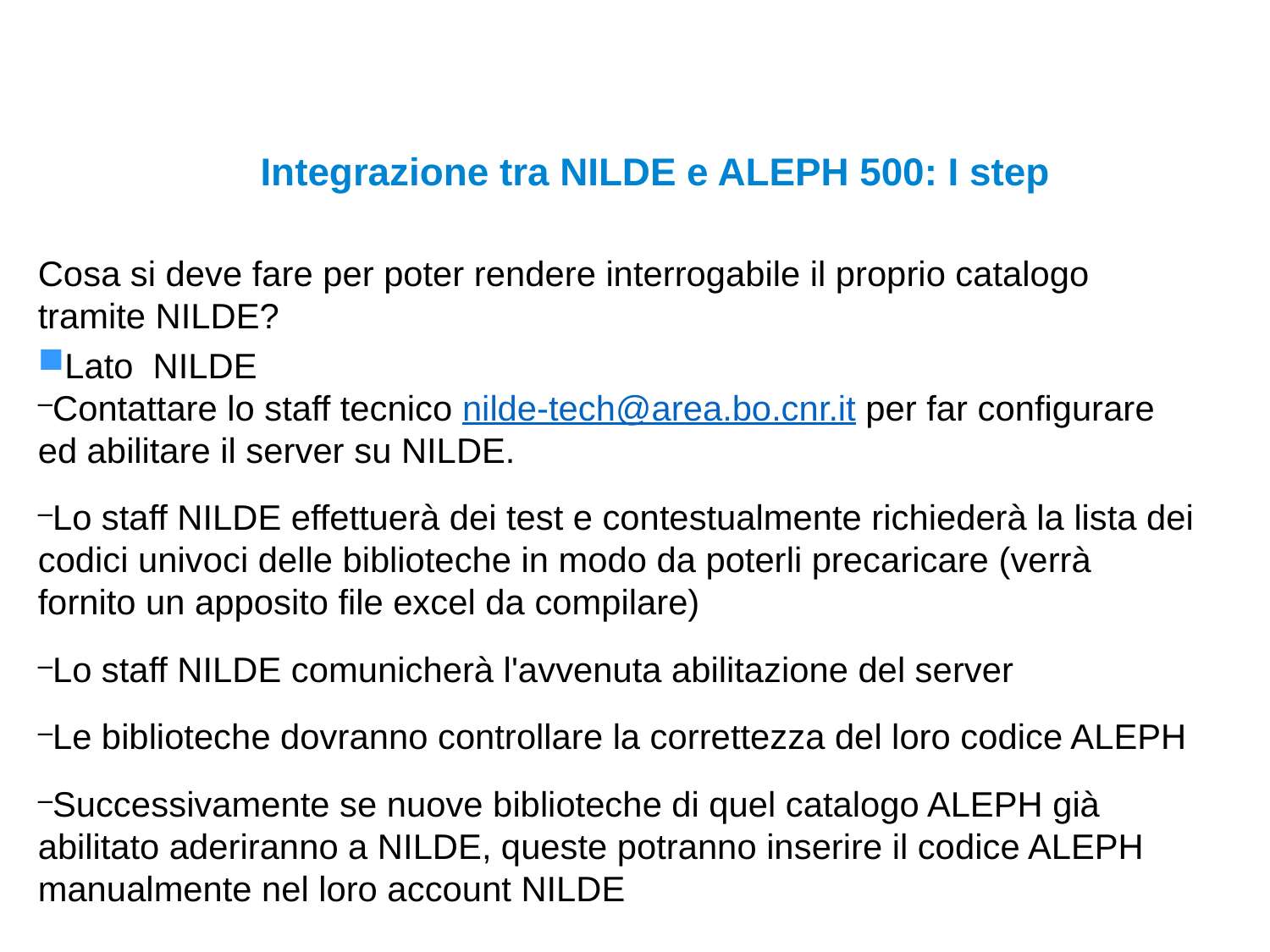

Integrazione tra NILDE e ALEPH 500: I step

Cosa si deve fare per poter rendere interrogabile il proprio catalogo tramite NILDE?
Lato  NILDE
Contattare lo staff tecnico nilde-tech@area.bo.cnr.it per far configurare ed abilitare il server su NILDE.
Lo staff NILDE effettuerà dei test e contestualmente richiederà la lista dei codici univoci delle biblioteche in modo da poterli precaricare (verrà fornito un apposito file excel da compilare)
Lo staff NILDE comunicherà l'avvenuta abilitazione del server
Le biblioteche dovranno controllare la correttezza del loro codice ALEPH
Successivamente se nuove biblioteche di quel catalogo ALEPH già abilitato aderiranno a NILDE, queste potranno inserire il codice ALEPH manualmente nel loro account NILDE